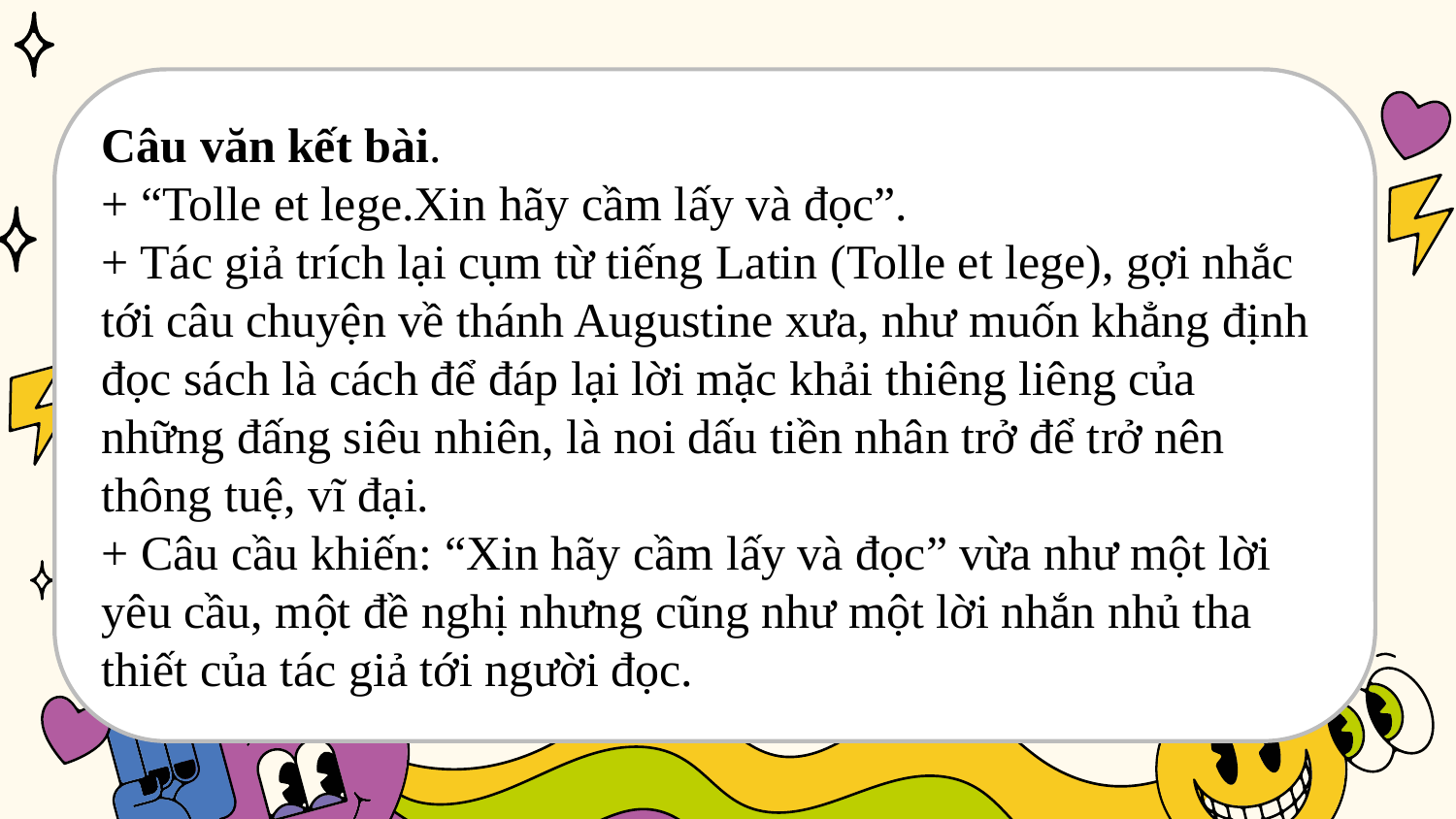

Câu văn kết bài.
+ “Tolle et lege.Xin hãy cầm lấy và đọc”.
+ Tác giả trích lại cụm từ tiếng Latin (Tolle et lege), gợi nhắc tới câu chuyện về thánh Augustine xưa, như muốn khẳng định đọc sách là cách để đáp lại lời mặc khải thiêng liêng của những đấng siêu nhiên, là noi dấu tiền nhân trở để trở nên thông tuệ, vĩ đại.
+ Câu cầu khiến: “Xin hãy cầm lấy và đọc” vừa như một lời yêu cầu, một đề nghị nhưng cũng như một lời nhắn nhủ tha thiết của tác giả tới người đọc.